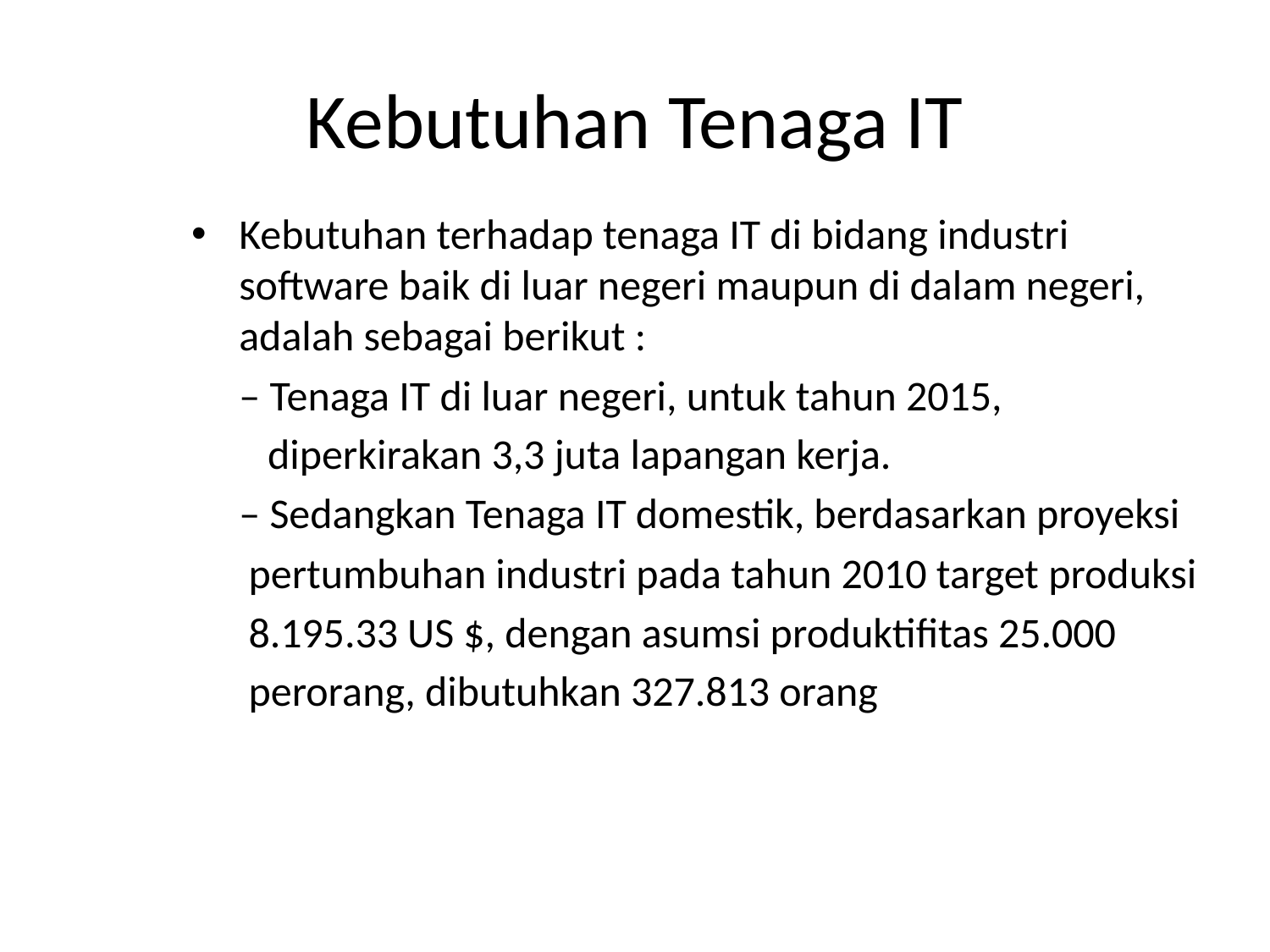

# Kebutuhan Tenaga IT
Kebutuhan terhadap tenaga IT di bidang industri software baik di luar negeri maupun di dalam negeri, adalah sebagai berikut :
	– Tenaga IT di luar negeri, untuk tahun 2015,
	   diperkirakan 3,3 juta lapangan kerja.
	– Sedangkan Tenaga IT domestik, berdasarkan proyeksi
      pertumbuhan industri pada tahun 2010 target produksi
      8.195.33 US $, dengan asumsi produktifitas 25.000
      perorang, dibutuhkan 327.813 orang